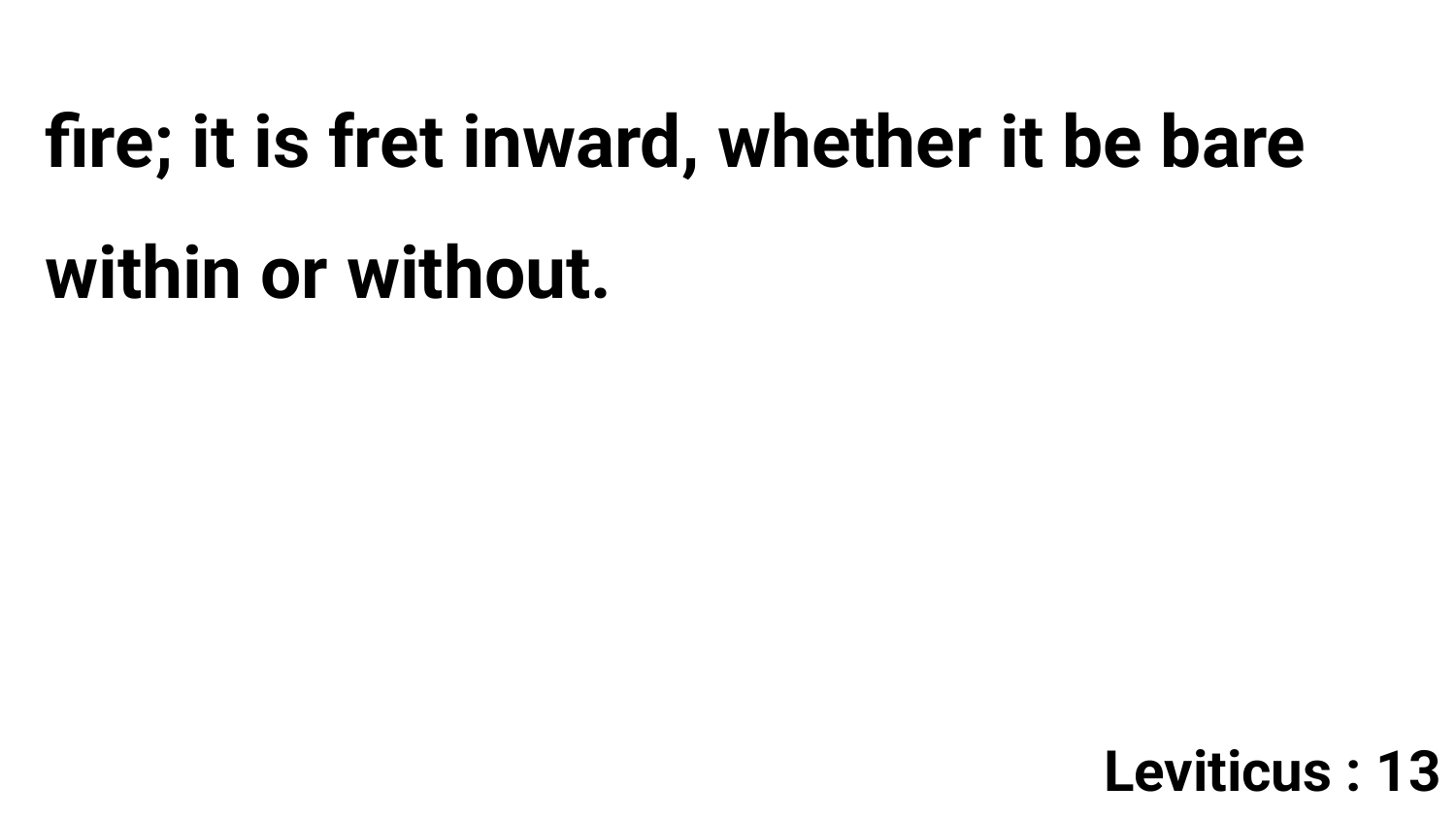

fire; it is fret inward, whether it be bare within or without.
Leviticus : 13